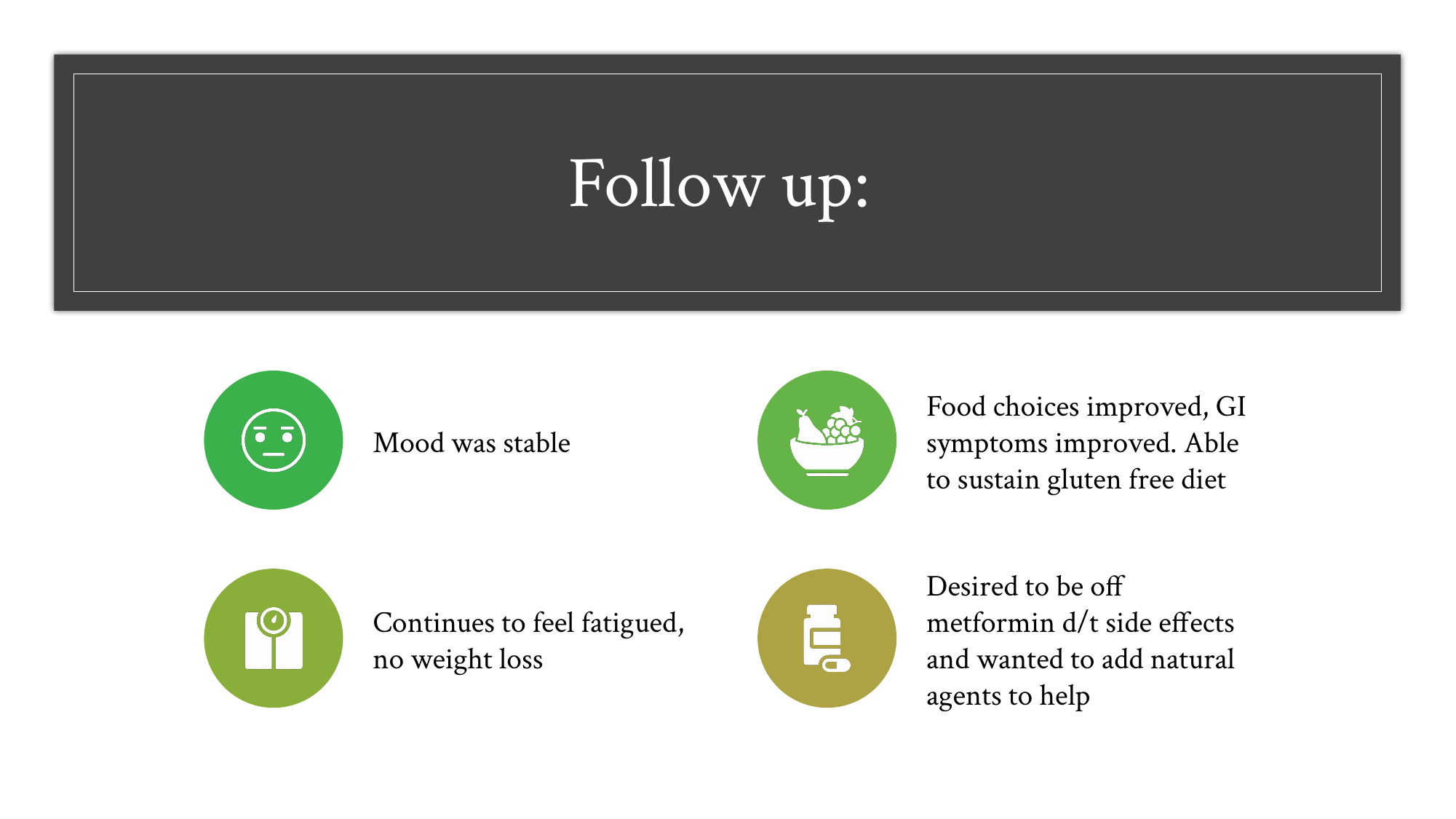

# Follow up:
Mood was stable
Food choices improved, GI symptoms improved. Able to sustain gluten free diet
Continues to feel fatigued, no weight loss
Desired to be off metformin d/t side effects and wanted to add natural agents to help